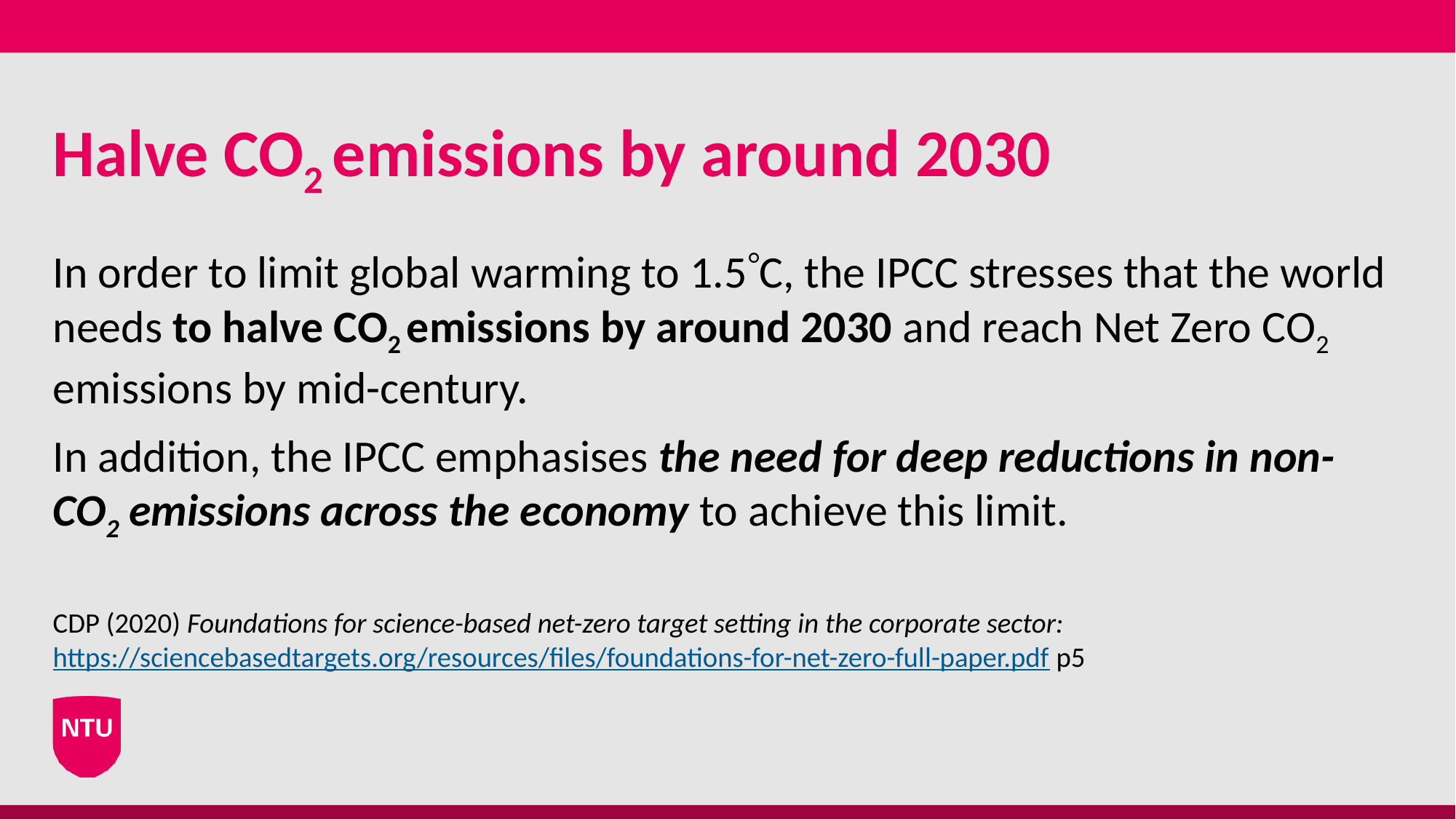

# Halve CO2 emissions by around 2030
In order to limit global warming to 1.5°C, the IPCC stresses that the world needs to halve CO2 emissions by around 2030 and reach Net Zero CO2 emissions by mid-century.
In addition, the IPCC emphasises the need for deep reductions in non-CO2 emissions across the economy to achieve this limit.

CDP (2020) Foundations for science-based net-zero target setting in the corporate sector: https://sciencebasedtargets.org/resources/files/foundations-for-net-zero-full-paper.pdf p5